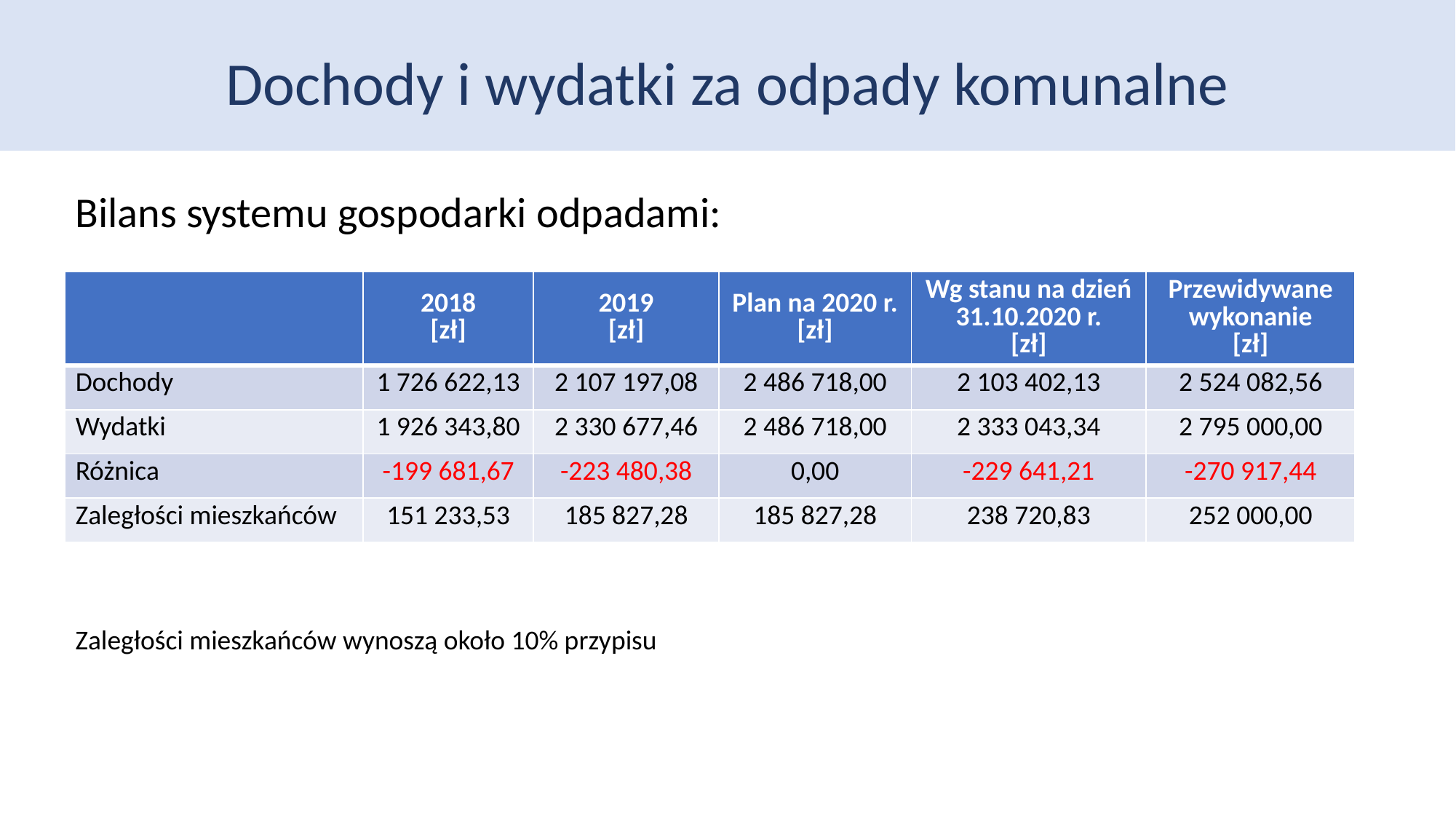

# Dochody i wydatki za odpady komunalne
Bilans systemu gospodarki odpadami:
|  | 2018 [zł] | 2019 [zł] | Plan na 2020 r. [zł] | Wg stanu na dzień 31.10.2020 r. [zł] | Przewidywane wykonanie [zł] |
| --- | --- | --- | --- | --- | --- |
| Dochody | 1 726 622,13 | 2 107 197,08 | 2 486 718,00 | 2 103 402,13 | 2 524 082,56 |
| Wydatki | 1 926 343,80 | 2 330 677,46 | 2 486 718,00 | 2 333 043,34 | 2 795 000,00 |
| Różnica | -199 681,67 | -223 480,38 | 0,00 | -229 641,21 | -270 917,44 |
| Zaległości mieszkańców | 151 233,53 | 185 827,28 | 185 827,28 | 238 720,83 | 252 000,00 |
Zaległości mieszkańców wynoszą około 10% przypisu